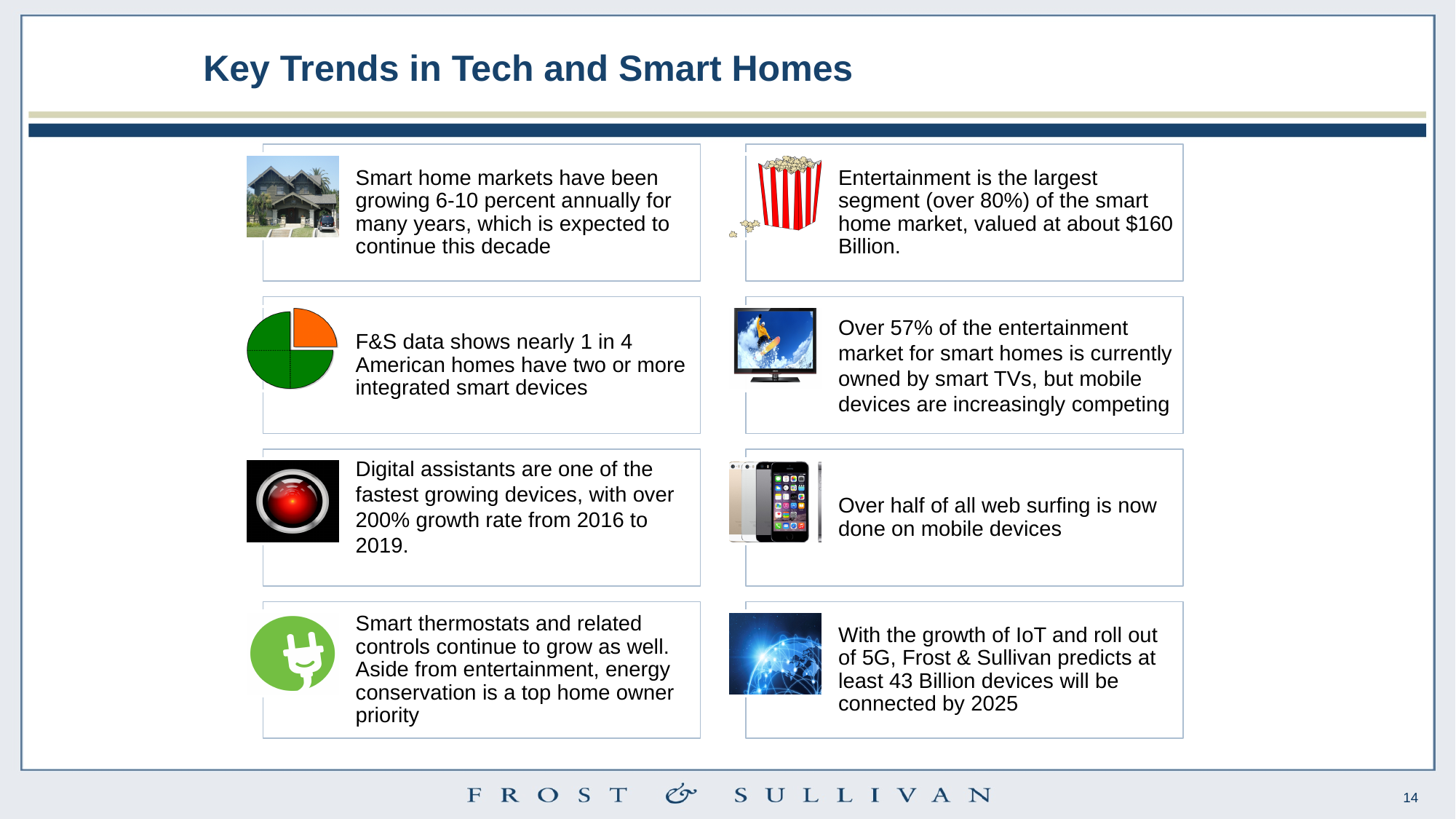

# Key Trends in Tech and Smart Homes
Smart home markets have been growing 6-10 percent annually for many years, which is expected to continue this decade
Entertainment is the largest segment (over 80%) of the smart home market, valued at about $160 Billion.
F&S data shows nearly 1 in 4 American homes have two or more integrated smart devices
Over 57% of the entertainment market for smart homes is currently owned by smart TVs, but mobile devices are increasingly competing
Digital assistants are one of the fastest growing devices, with over 200% growth rate from 2016 to 2019.

Over half of all web surfing is now done on mobile devices
Smart thermostats and related controls continue to grow as well.  Aside from entertainment, energy conservation is a top home owner priority
With the growth of IoT and roll out of 5G, Frost & Sullivan predicts at least 43 Billion devices will be connected by 2025